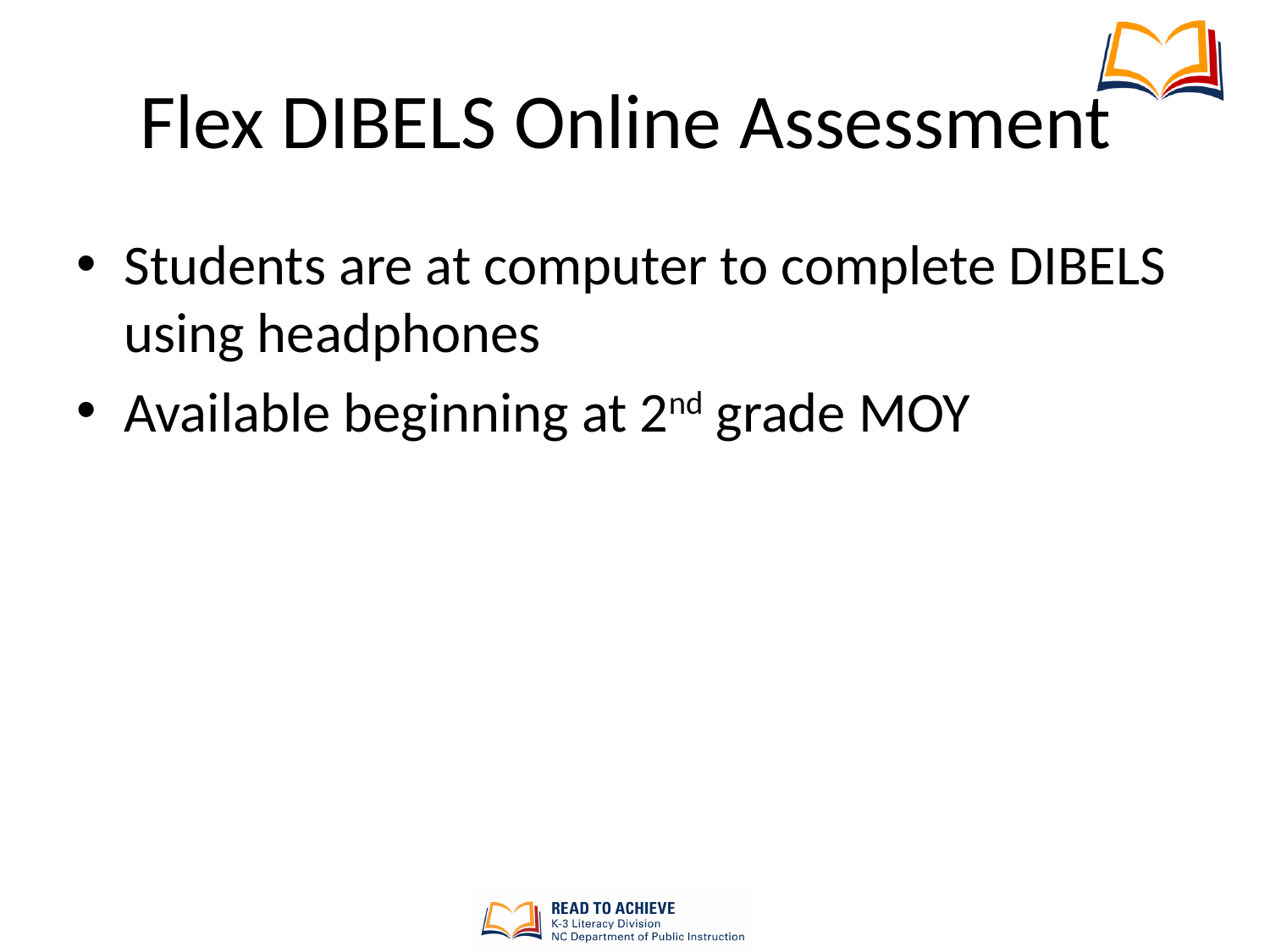

# Flex DIBELS Online Assessment
Students are at computer to complete DIBELS using headphones
Available beginning at 2nd grade MOY